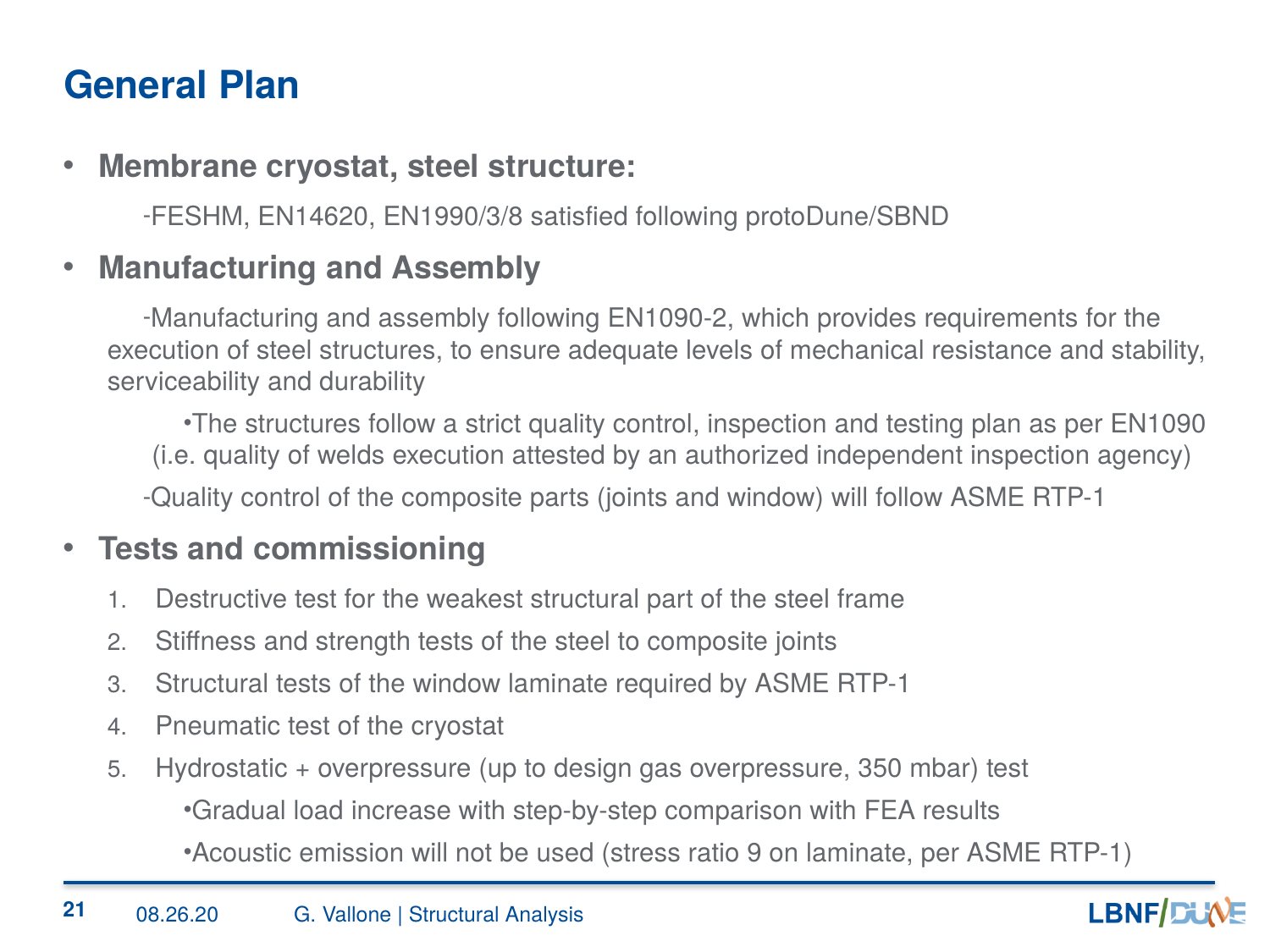

# General Plan
Membrane cryostat, steel structure:
FESHM, EN14620, EN1990/3/8 satisfied following protoDune/SBND
Manufacturing and Assembly
Manufacturing and assembly following EN1090-2, which provides requirements for the execution of steel structures, to ensure adequate levels of mechanical resistance and stability, serviceability and durability
The structures follow a strict quality control, inspection and testing plan as per EN1090 (i.e. quality of welds execution attested by an authorized independent inspection agency)
Quality control of the composite parts (joints and window) will follow ASME RTP-1
Tests and commissioning
Destructive test for the weakest structural part of the steel frame
Stiffness and strength tests of the steel to composite joints
Structural tests of the window laminate required by ASME RTP-1
Pneumatic test of the cryostat
Hydrostatic + overpressure (up to design gas overpressure, 350 mbar) test
Gradual load increase with step-by-step comparison with FEA results
Acoustic emission will not be used (stress ratio 9 on laminate, per ASME RTP-1)

21
08.26.20
G. Vallone | Structural Analysis